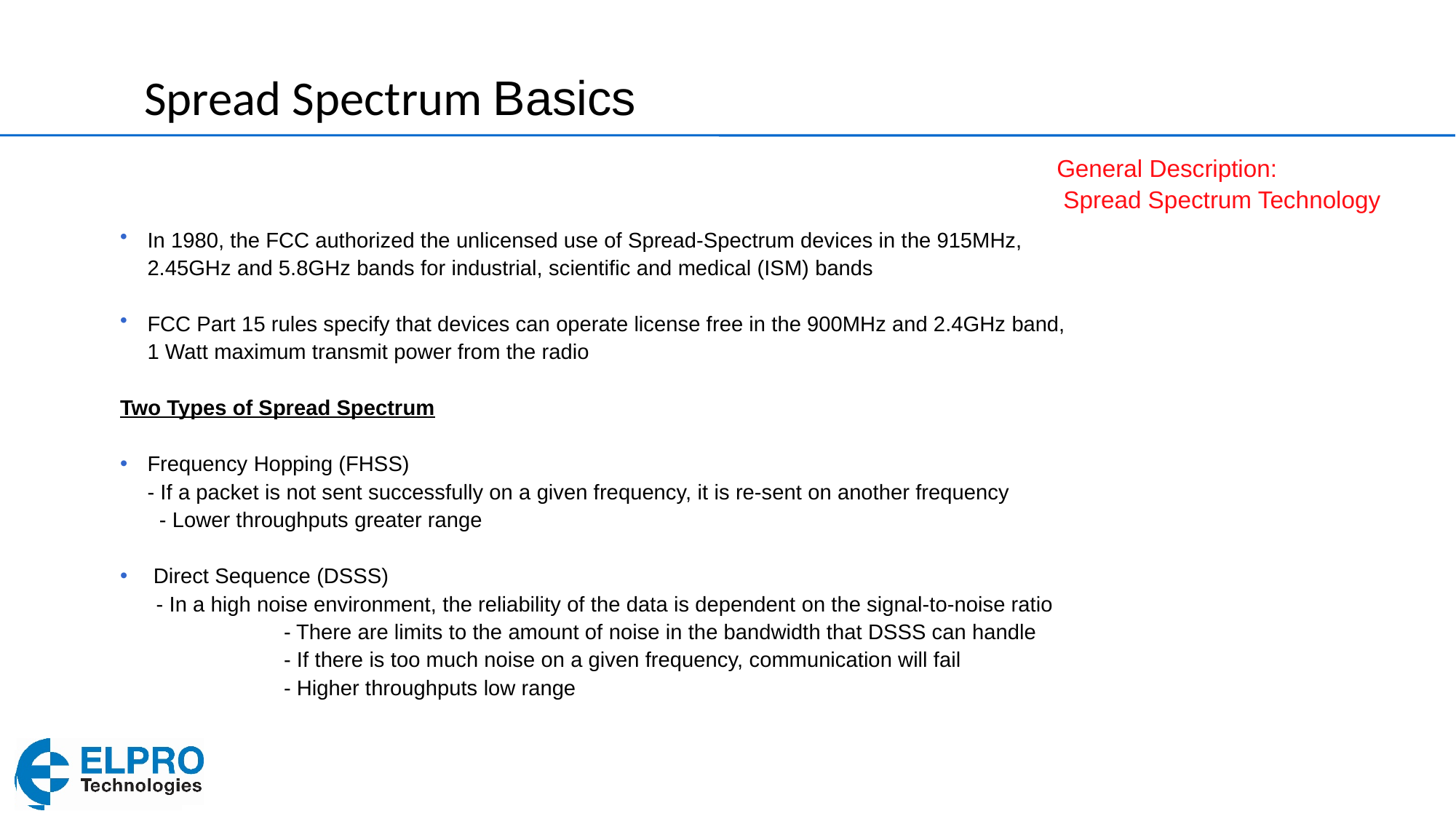

# Spread Spectrum Basics
General Description:
 Spread Spectrum Technology
In 1980, the FCC authorized the unlicensed use of Spread-Spectrum devices in the 915MHz, 2.45GHz and 5.8GHz bands for industrial, scientific and medical (ISM) bands

FCC Part 15 rules specify that devices can operate license free in the 900MHz and 2.4GHz band, 1 Watt maximum transmit power from the radio

Two Types of Spread Spectrum

Frequency Hopping (FHSS)
	- If a packet is not sent successfully on a given frequency, it is re-sent on another frequency
	  - Lower throughputs greater range

 Direct Sequence (DSSS)
      - In a high noise environment, the reliability of the data is dependent on the signal-to-noise ratio
 	- There are limits to the amount of noise in the bandwidth that DSSS can handle
	- If there is too much noise on a given frequency, communication will fail
	- Higher throughputs low range